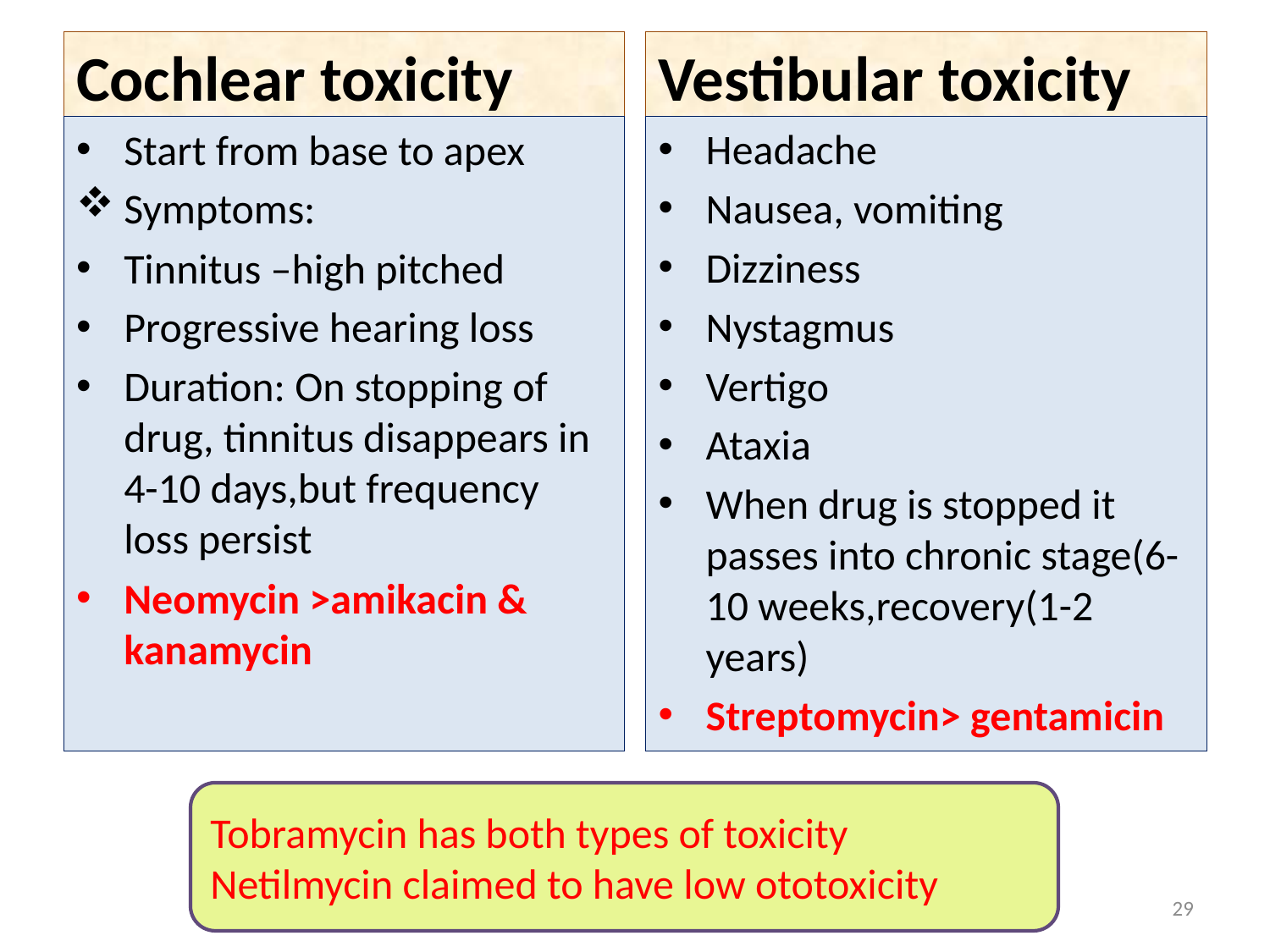

Cochlear toxicity
Vestibular toxicity
Start from base to apex
Symptoms:
Tinnitus –high pitched
Progressive hearing loss
Duration: On stopping of drug, tinnitus disappears in 4-10 days,but frequency loss persist
Neomycin >amikacin & kanamycin
Headache
Nausea, vomiting
Dizziness
Nystagmus
Vertigo
Ataxia
When drug is stopped it passes into chronic stage(6-10 weeks,recovery(1-2 years)
Streptomycin> gentamicin

Tobramycin has both types of toxicity
Netilmycin claimed to have low ototoxicity

29